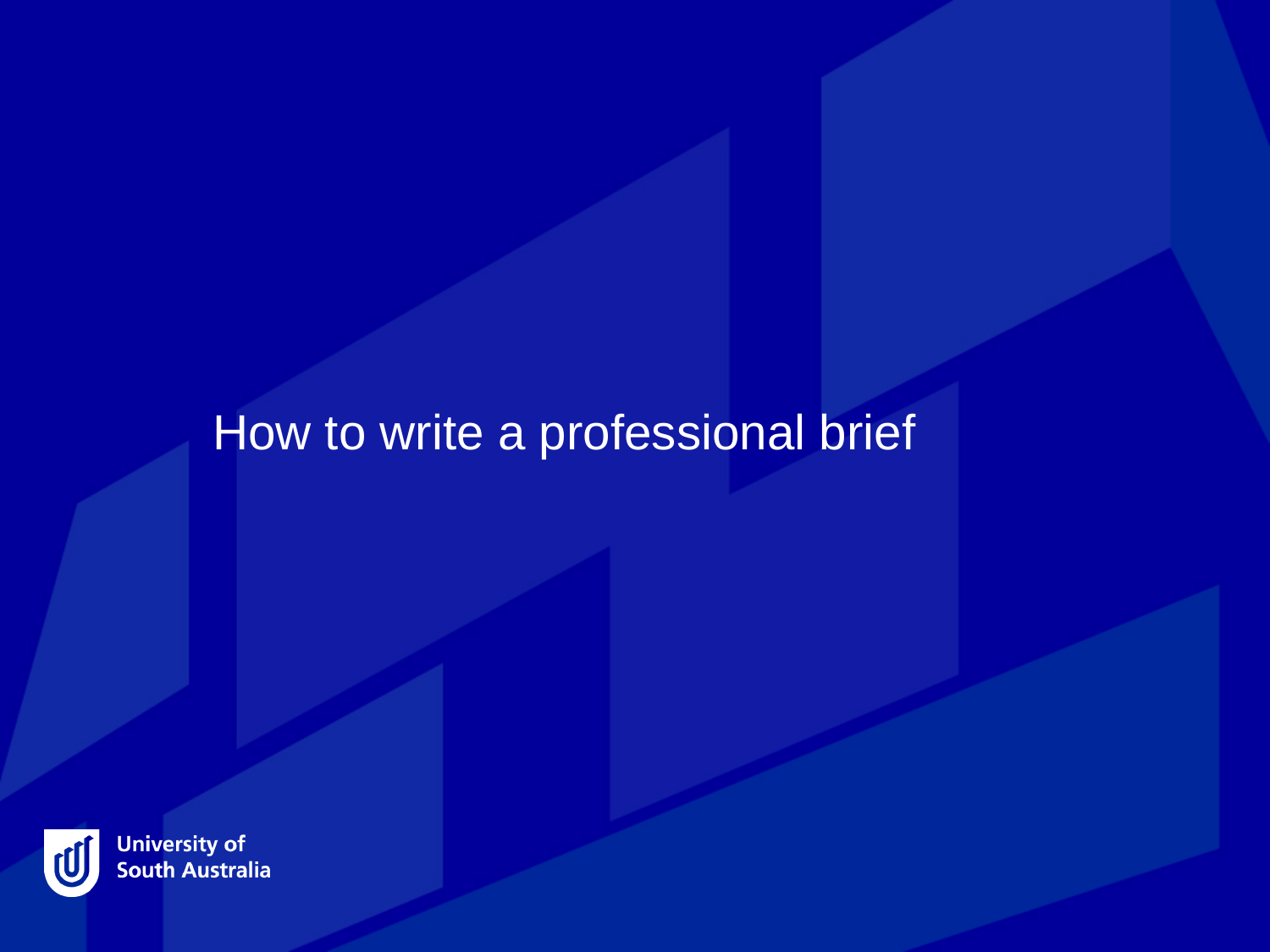

# How to write a professional brief